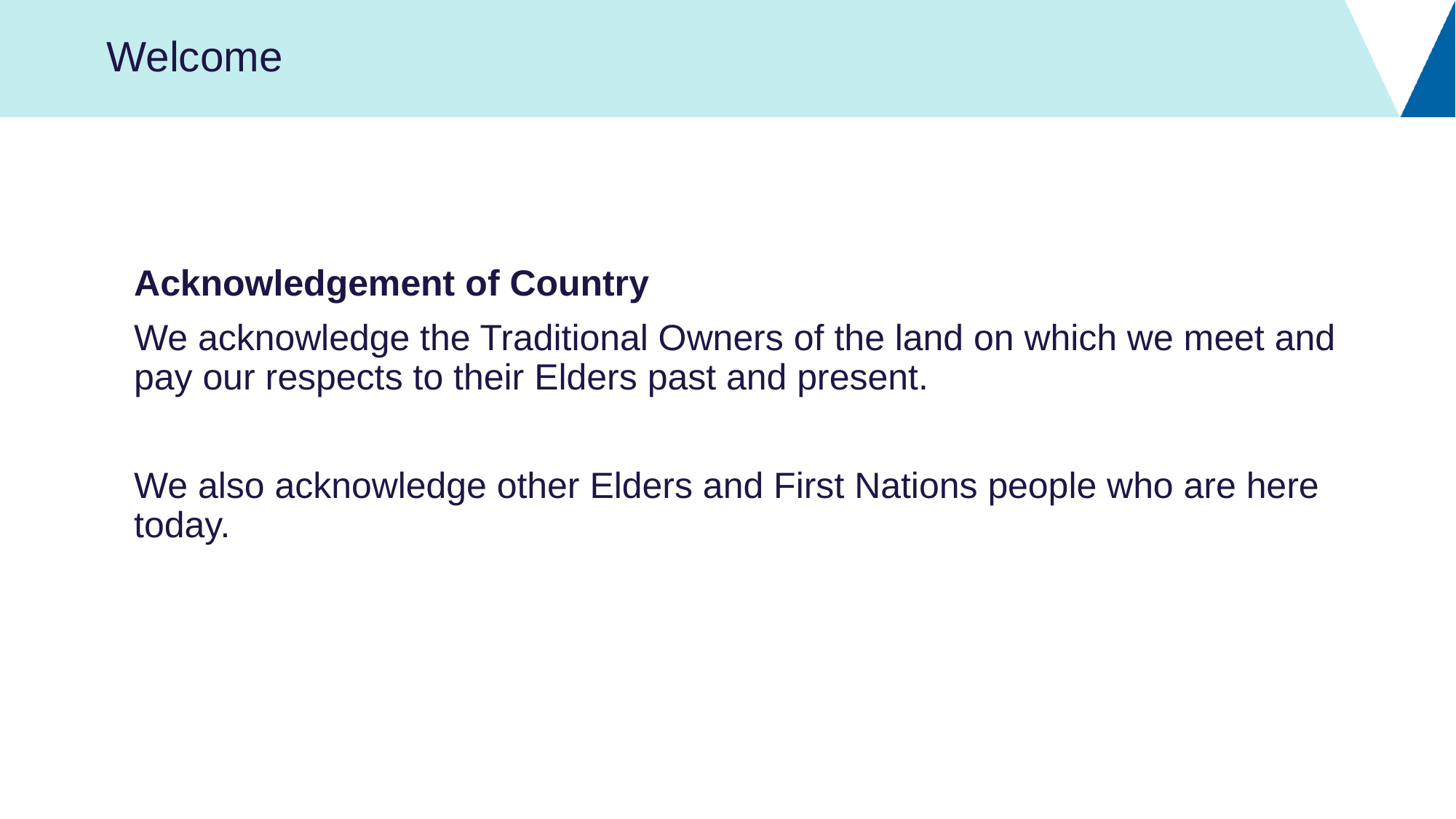

# Welcome
Acknowledgement of Country
We acknowledge the Traditional Owners of the land on which we meet and pay our respects to their Elders past and present.

We also acknowledge other Elders and First Nations people who are here today.